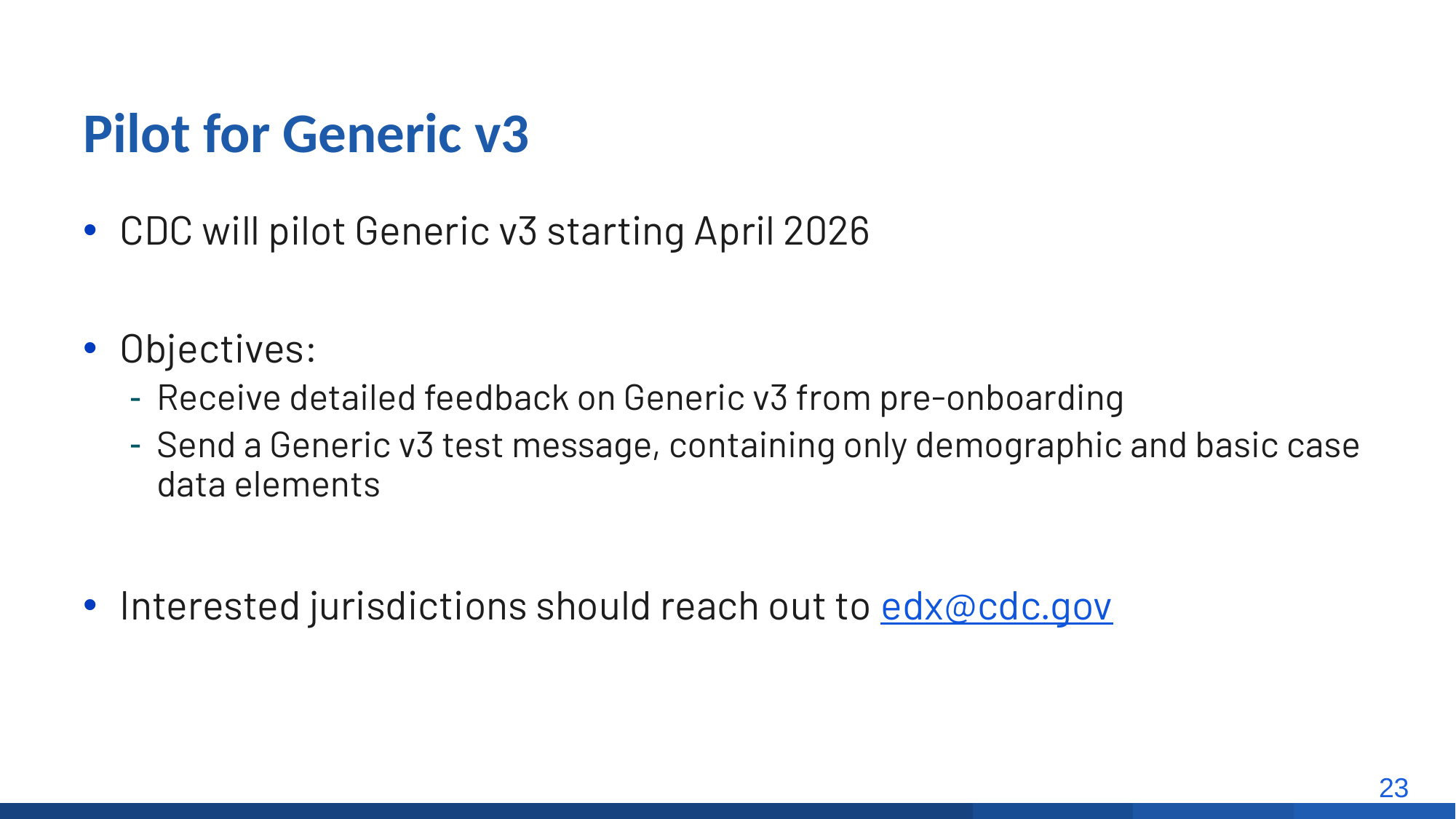

# Pilot for Generic v3
CDC will pilot Generic v3 starting April 2026

Objectives:
Receive detailed feedback on Generic v3 from pre-onboarding
Send a Generic v3 test message, containing only demographic and basic case data elements

Interested jurisdictions should reach out to edx@cdc.gov
23